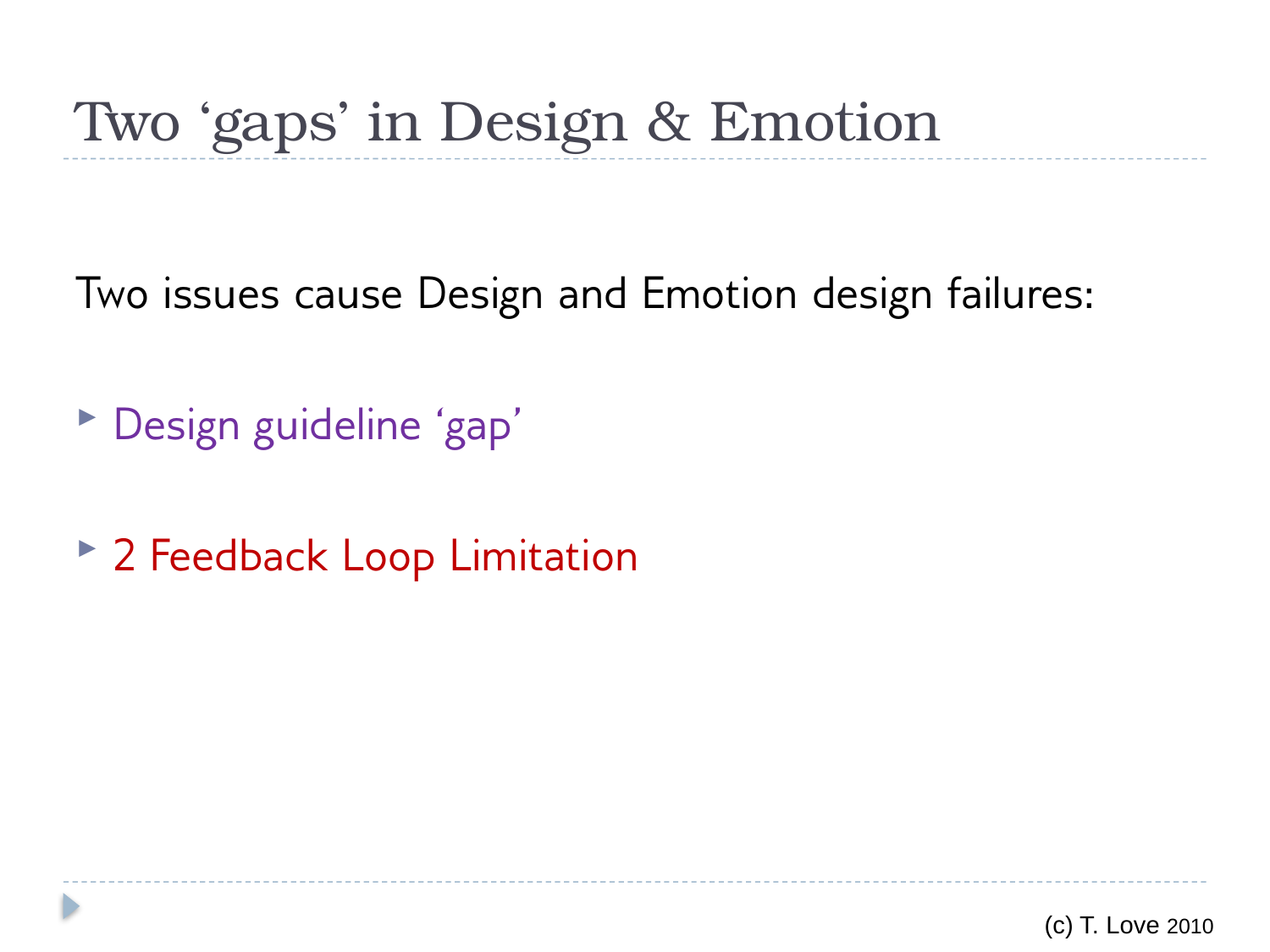

# Two ‘gaps’ in Design & Emotion
Two issues cause Design and Emotion design failures:

Design guideline ‘gap’

2 Feedback Loop Limitation